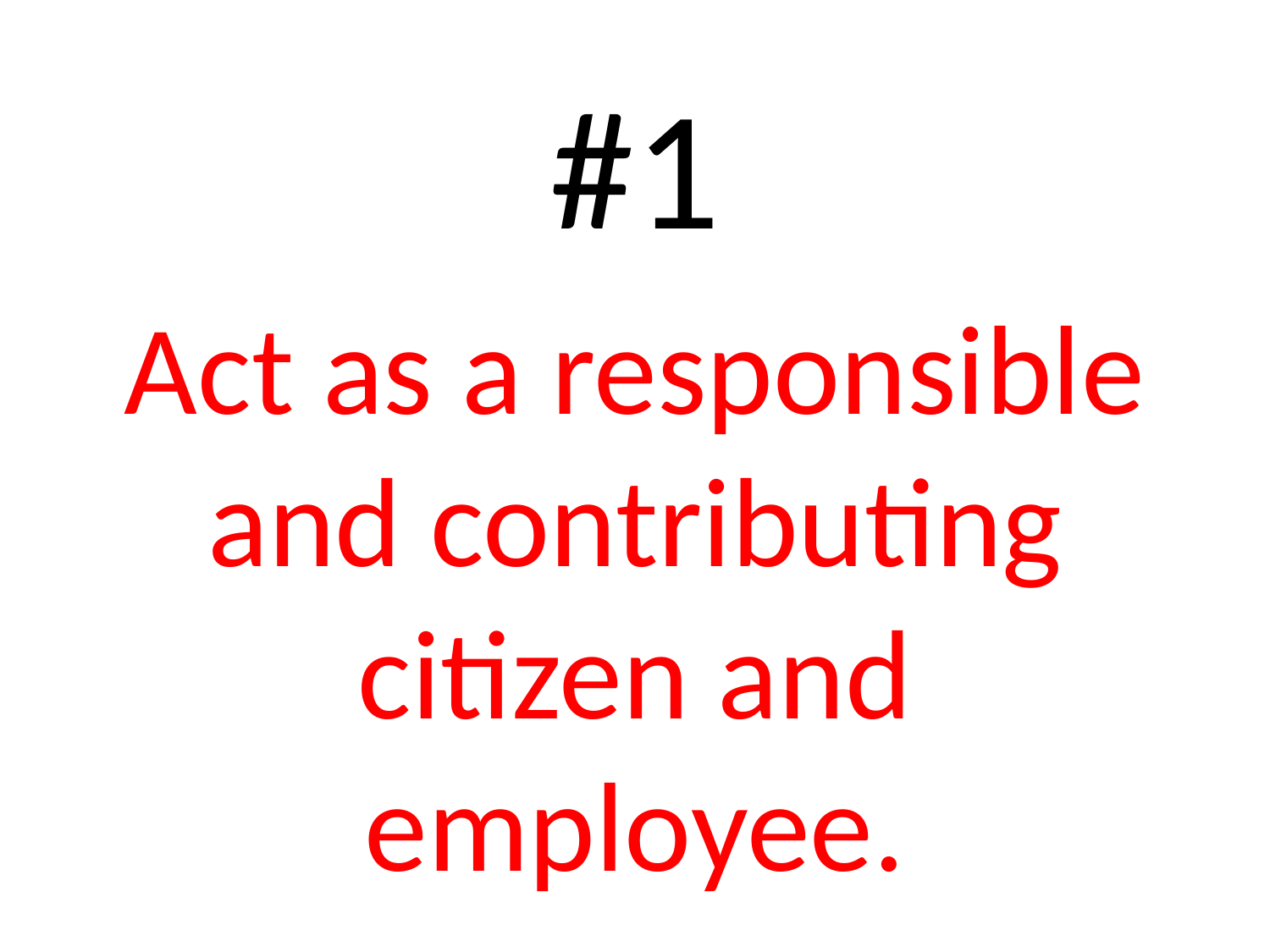

#1
Act as a responsible and contributing citizen and employee.